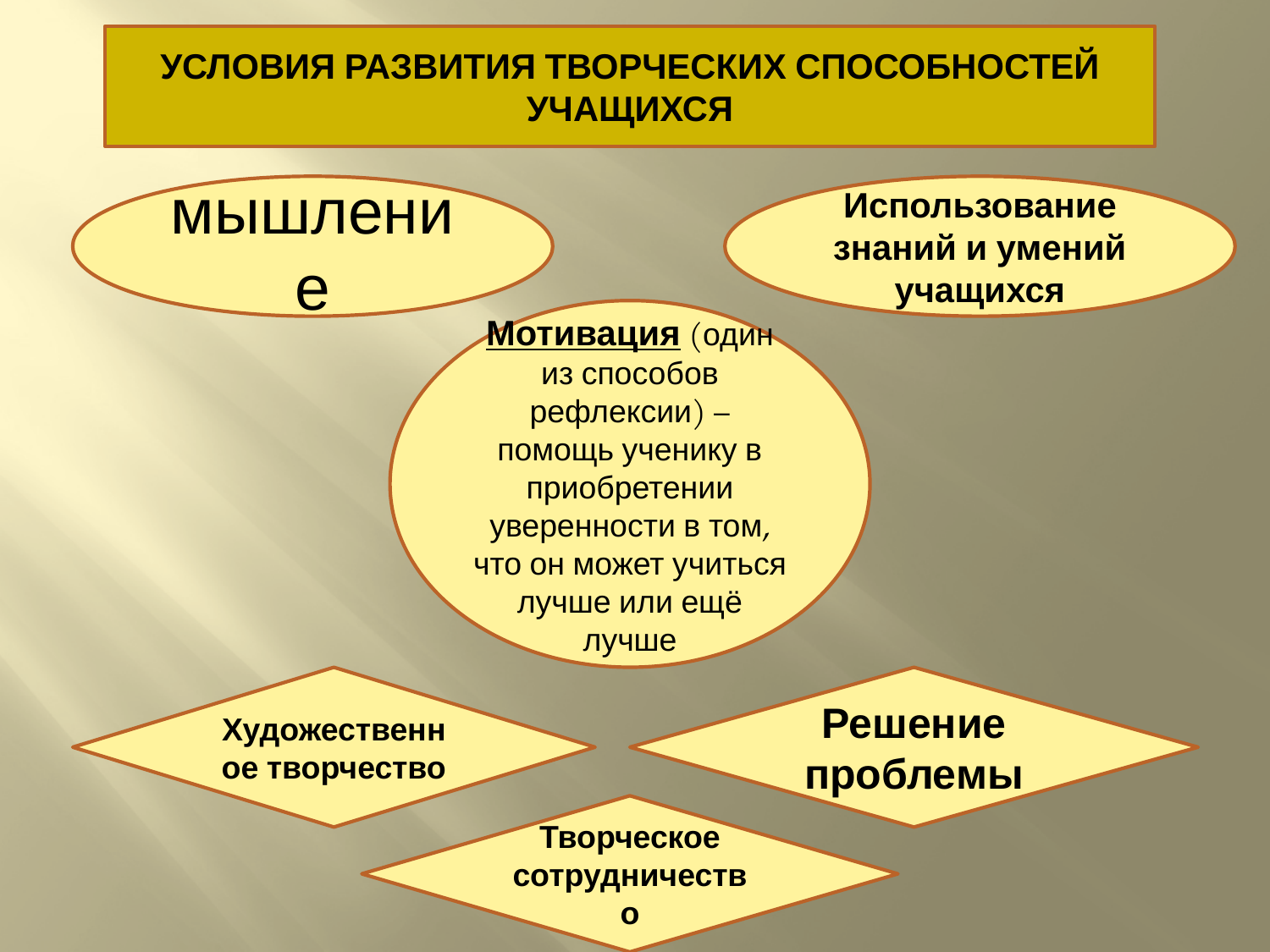

УСЛОВИЯ РАЗВИТИЯ ТВОРЧЕСКИХ СПОСОБНОСТЕЙ УЧАЩИХСЯ
мышление
Использование знаний и умений учащихся
Мотивация (один из способов рефлексии) – помощь ученику в приобретении уверенности в том, что он может учиться лучше или ещё лучше
Художественное творчество
Решение проблемы
Творческое сотрудничество